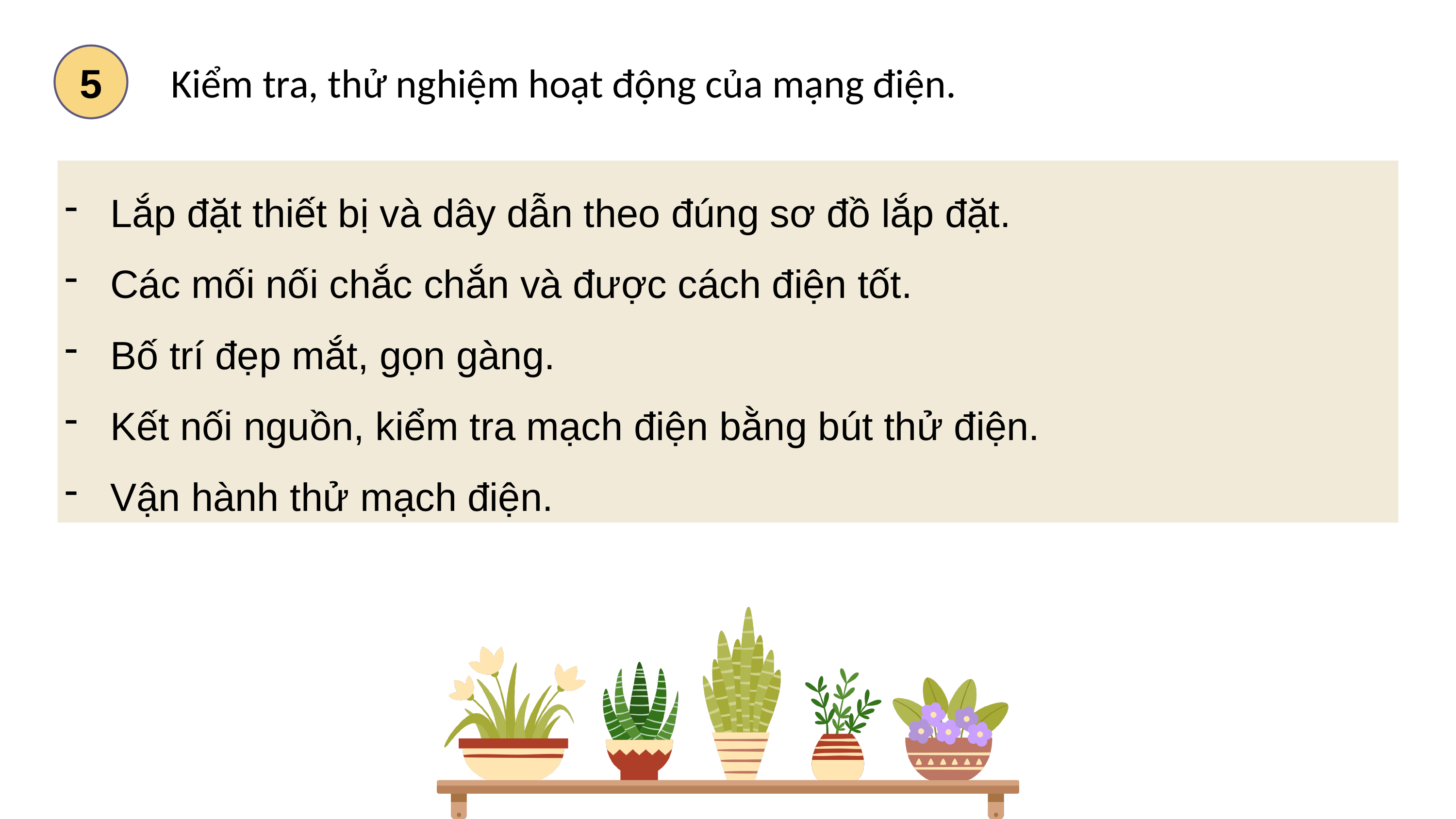

5
Kiểm tra, thử nghiệm hoạt động của mạng điện.
Lắp đặt thiết bị và dây dẫn theo đúng sơ đồ lắp đặt.
Các mối nối chắc chắn và được cách điện tốt.
Bố trí đẹp mắt, gọn gàng.
Kết nối nguồn, kiểm tra mạch điện bằng bút thử điện.
Vận hành thử mạch điện.